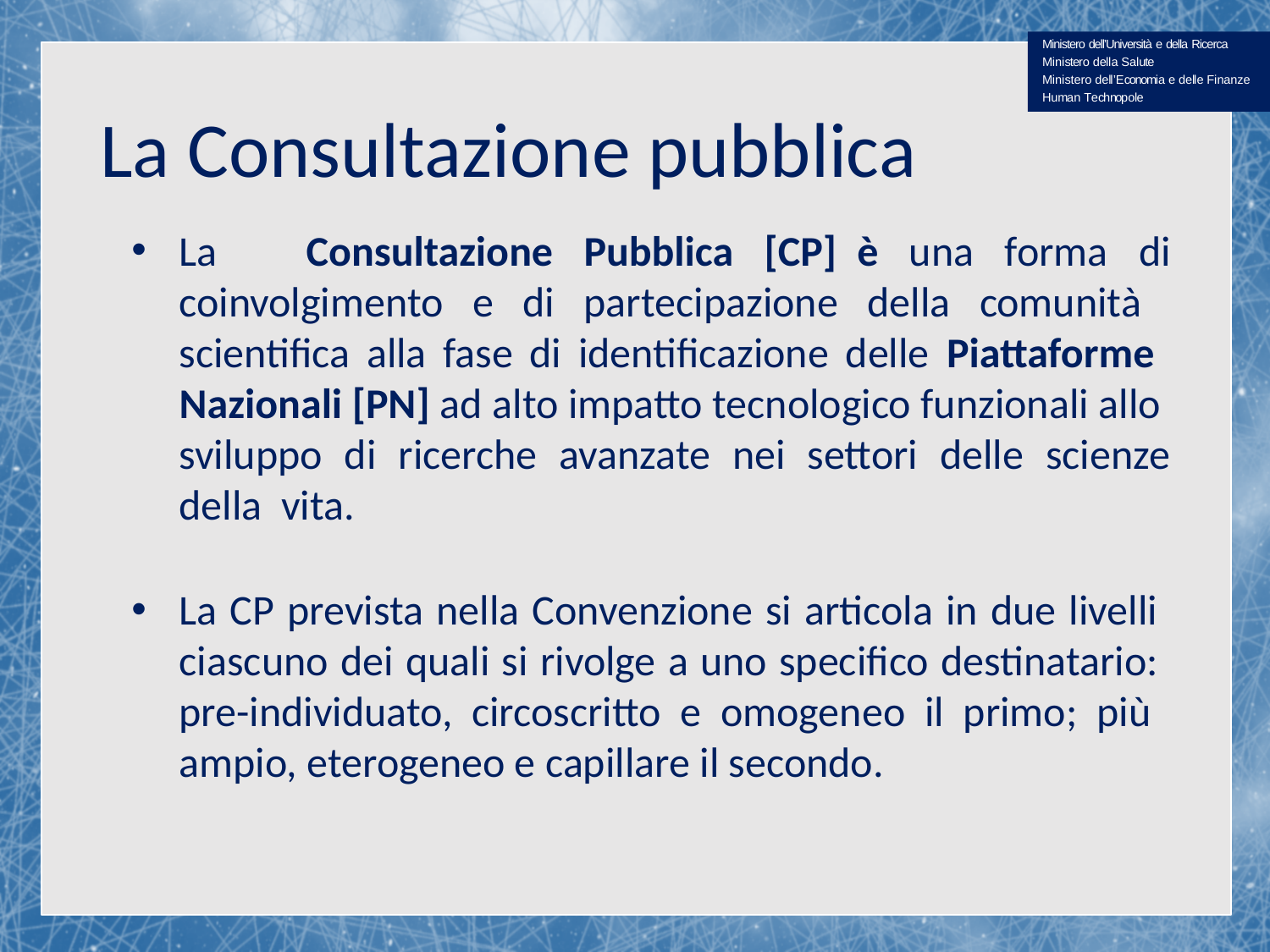

Ministero dell’Università e della Ricerca  Ministero della Salute
Ministero dell’Economia e delle Finanze
Human Technopole

La Consultazione pubblica
La	Consultazione Pubblica [CP]	è una forma di coinvolgimento e di partecipazione della comunità  scientifica alla fase di identificazione delle Piattaforme  Nazionali [PN] ad alto impatto tecnologico funzionali allo  sviluppo di ricerche avanzate nei settori delle scienze della  vita.

La CP prevista nella Convenzione si articola in due livelli  ciascuno dei quali si rivolge a uno specifico destinatario:  pre-individuato, circoscritto e omogeneo il primo; più  ampio, eterogeneo e capillare il secondo.